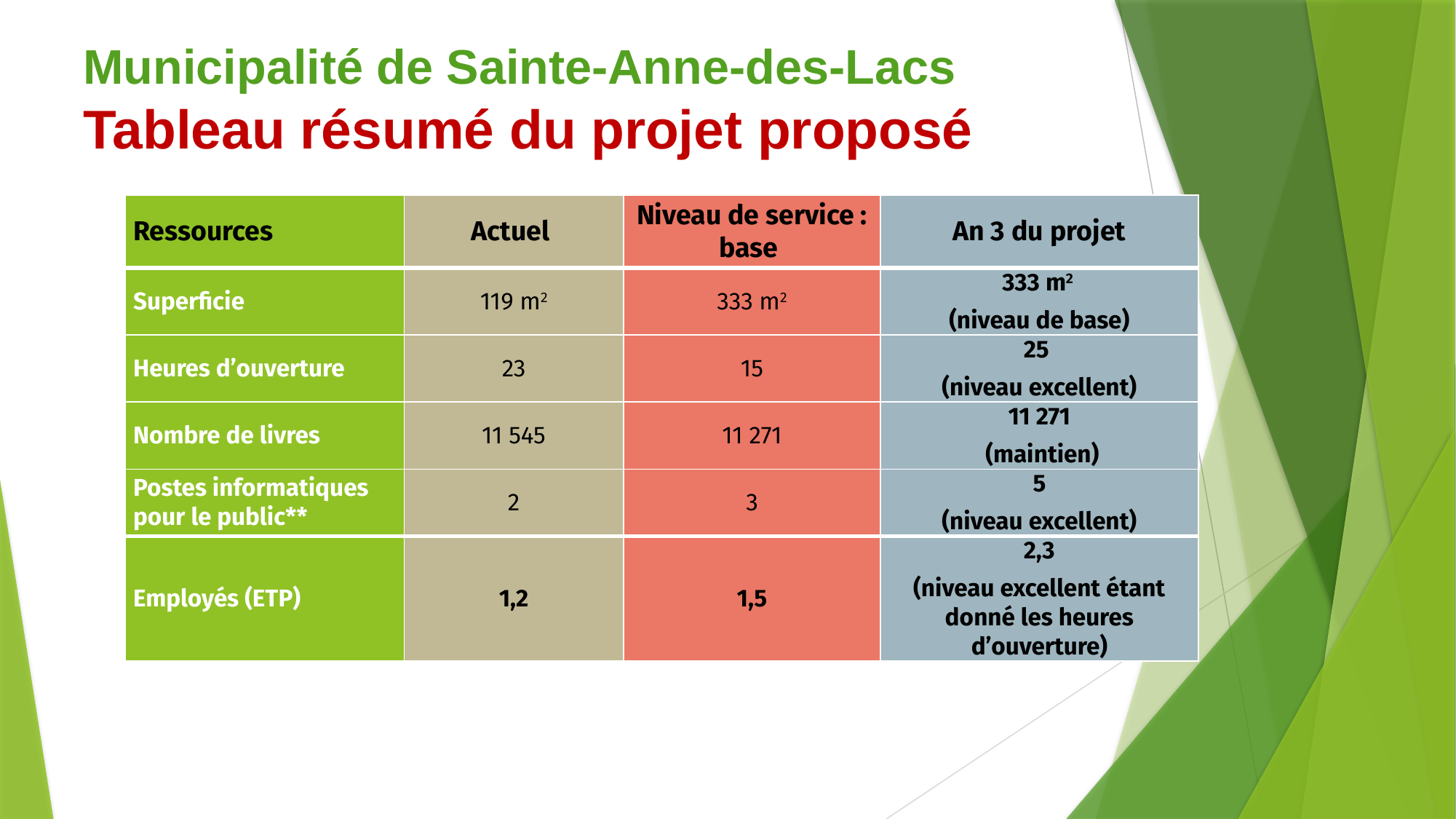

# Municipalité de Sainte-Anne-des-Lacs Tableau résumé du projet proposé
| Ressources | Actuel | Niveau de service : base | An 3 du projet |
| --- | --- | --- | --- |
| Superficie | 119 m2 | 333 m2 | 333 m2 (niveau de base) |
| Heures d’ouverture | 23 | 15 | 25 (niveau excellent) |
| Nombre de livres | 11 545 | 11 271 | 11 271 (maintien) |
| Postes informatiques pour le public\*\* | 2 | 3 | 5 (niveau excellent) |
| Employés (ETP) | 1,2 | 1,5 | 2,3 (niveau excellent étant donné les heures d’ouverture) |